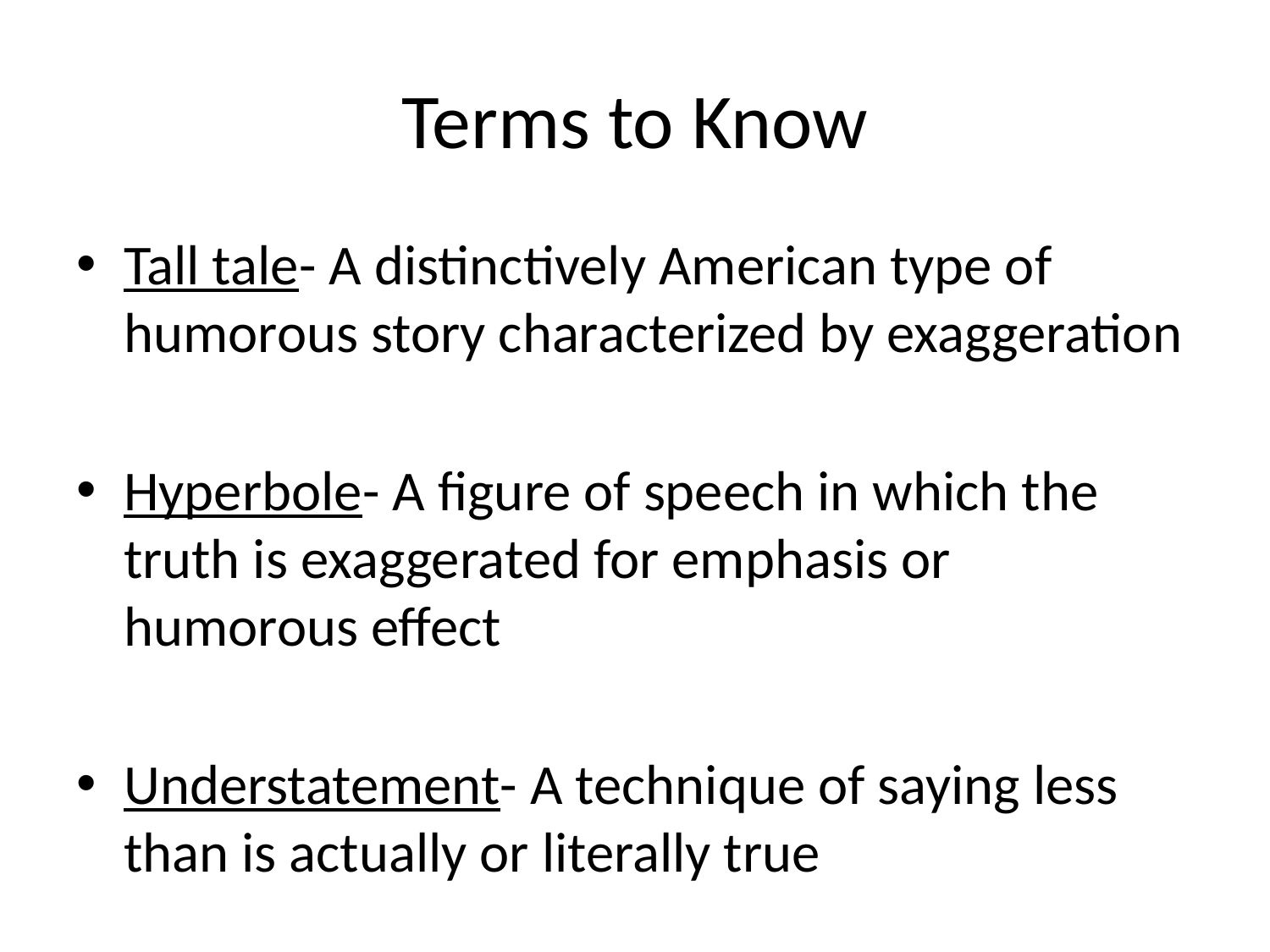

# Terms to Know
Tall tale- A distinctively American type of humorous story characterized by exaggeration

Hyperbole- A figure of speech in which the truth is exaggerated for emphasis or humorous effect

Understatement- A technique of saying less than is actually or literally true